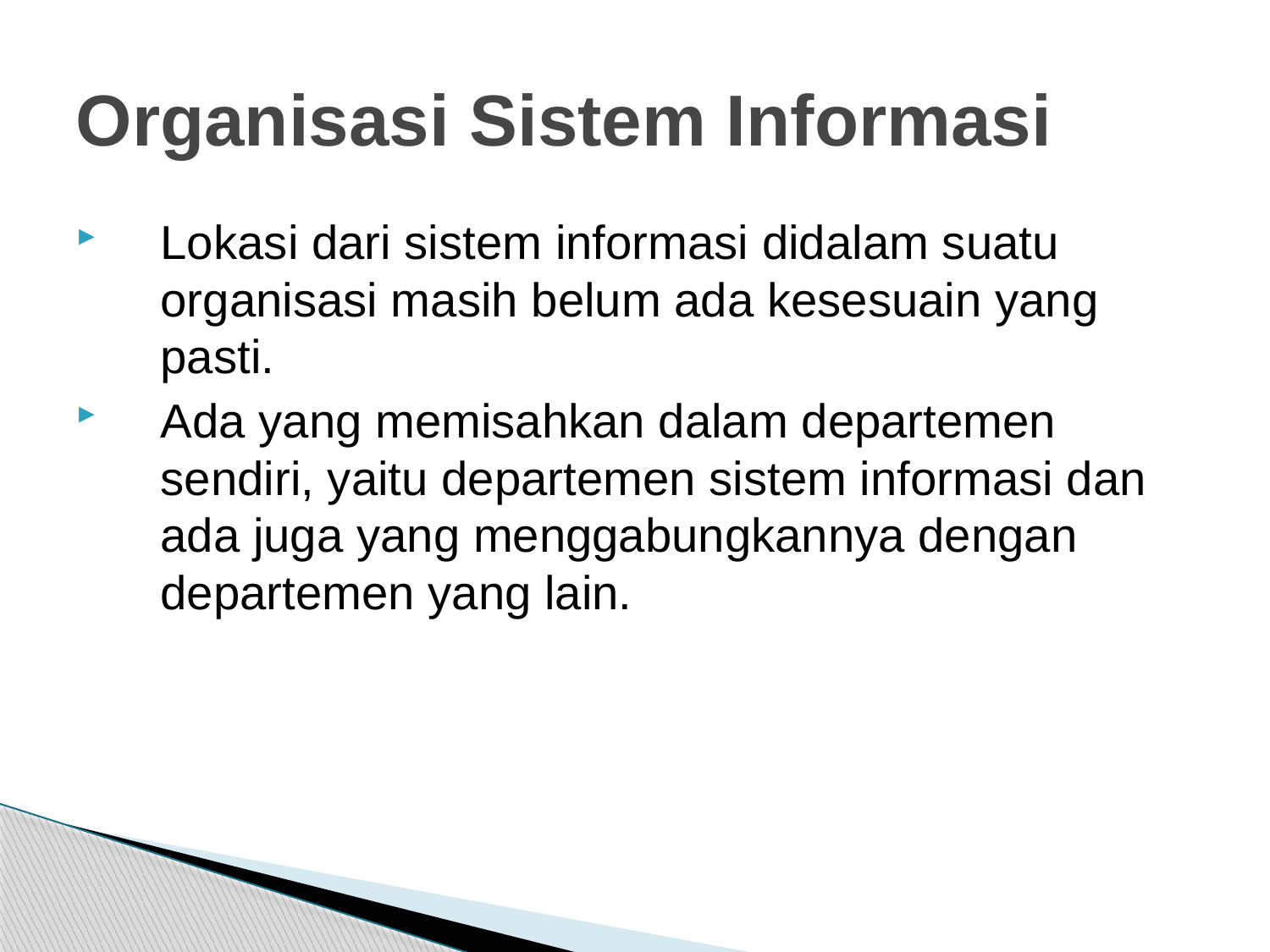

# Organisasi Sistem Informasi
Lokasi dari sistem informasi didalam suatu organisasi masih belum ada kesesuain yang pasti.
Ada yang memisahkan dalam departemen sendiri, yaitu departemen sistem informasi dan ada juga yang menggabungkannya dengan departemen yang lain.